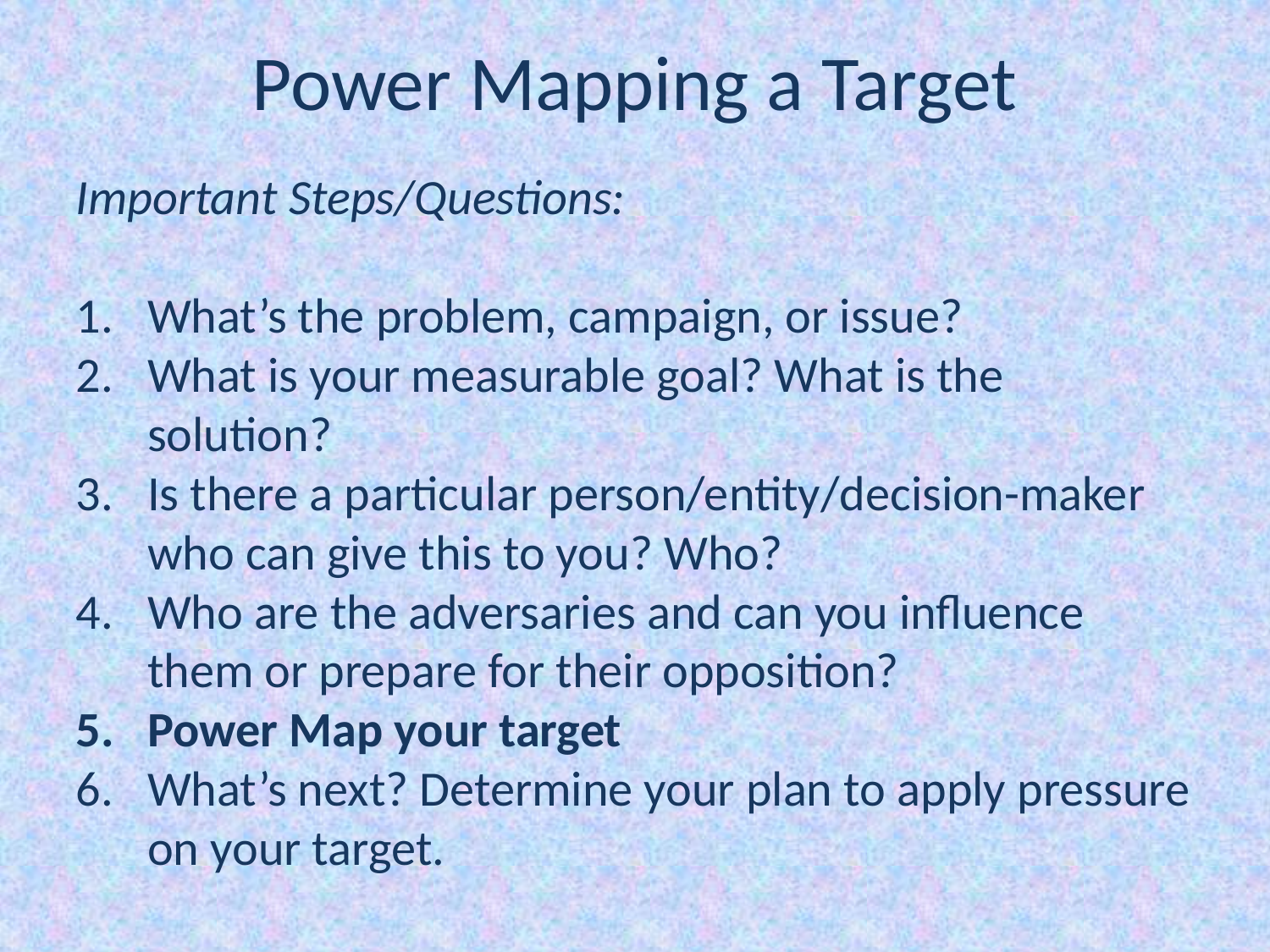

# Power Mapping a Target
Important Steps/Questions:

What’s the problem, campaign, or issue?
What is your measurable goal? What is the solution?
Is there a particular person/entity/decision-maker who can give this to you? Who?
Who are the adversaries and can you influence them or prepare for their opposition?
Power Map your target
What’s next? Determine your plan to apply pressure on your target.